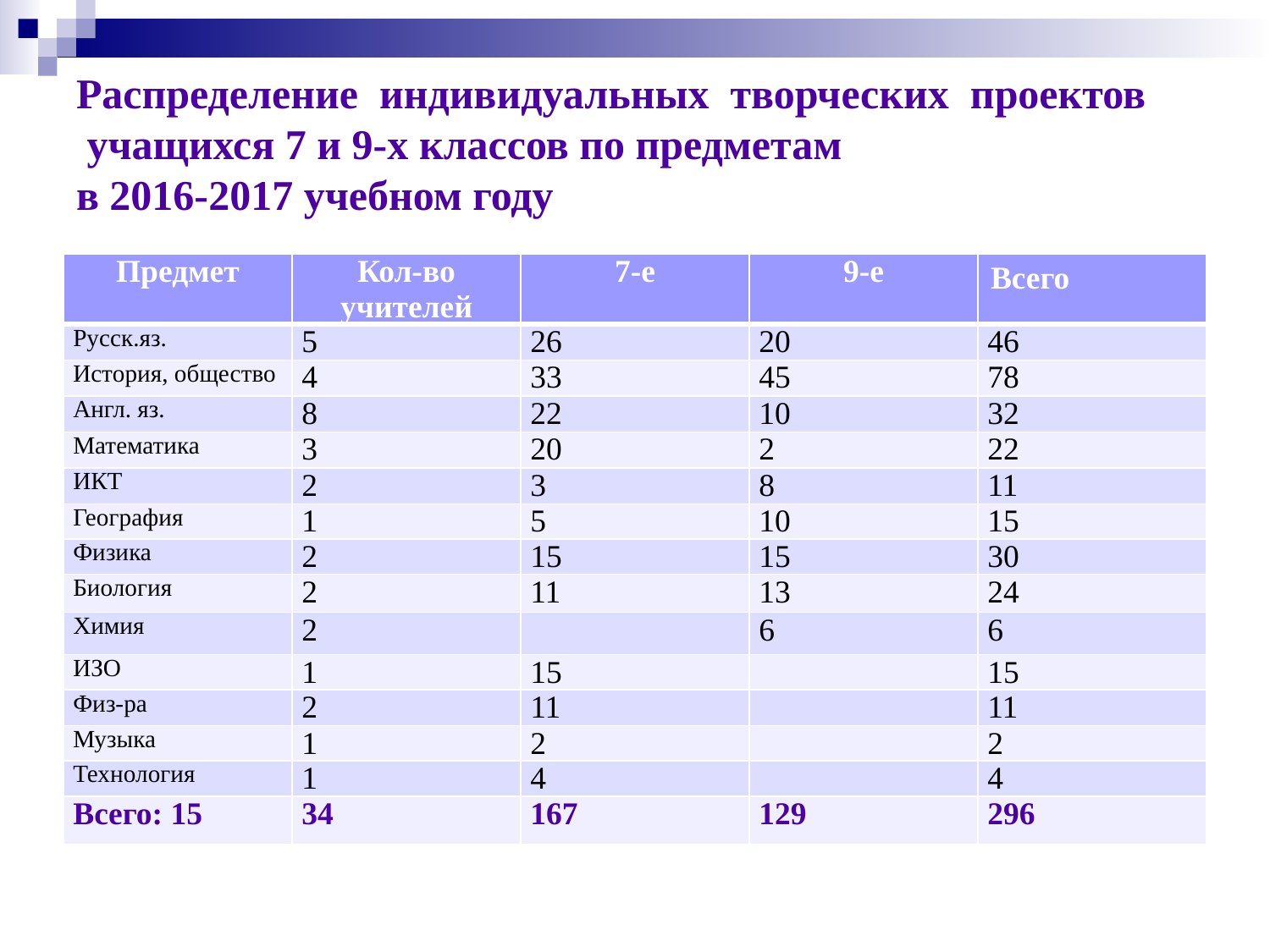

# Распределение  индивидуальных  творческих  проектов учащихся 7 и 9-х классов по предметам в 2016-2017 учебном году
| Предмет | Кол-во учителей | 7-е | 9-е | Всего |
| --- | --- | --- | --- | --- |
| Русск.яз. | 5 | 26 | 20 | 46 |
| История, общество | 4 | 33 | 45 | 78 |
| Англ. яз. | 8 | 22 | 10 | 32 |
| Математика | 3 | 20 | 2 | 22 |
| ИКТ | 2 | 3 | 8 | 11 |
| География | 1 | 5 | 10 | 15 |
| Физика | 2 | 15 | 15 | 30 |
| Биология | 2 | 11 | 13 | 24 |
| Химия | 2 |  | 6 | 6 |
| ИЗО | 1 | 15 |  | 15 |
| Физ-ра | 2 | 11 |  | 11 |
| Музыка | 1 | 2 |  | 2 |
| Технология | 1 | 4 |  | 4 |
| Всего: 15 | 34 | 167 | 129 | 296 |